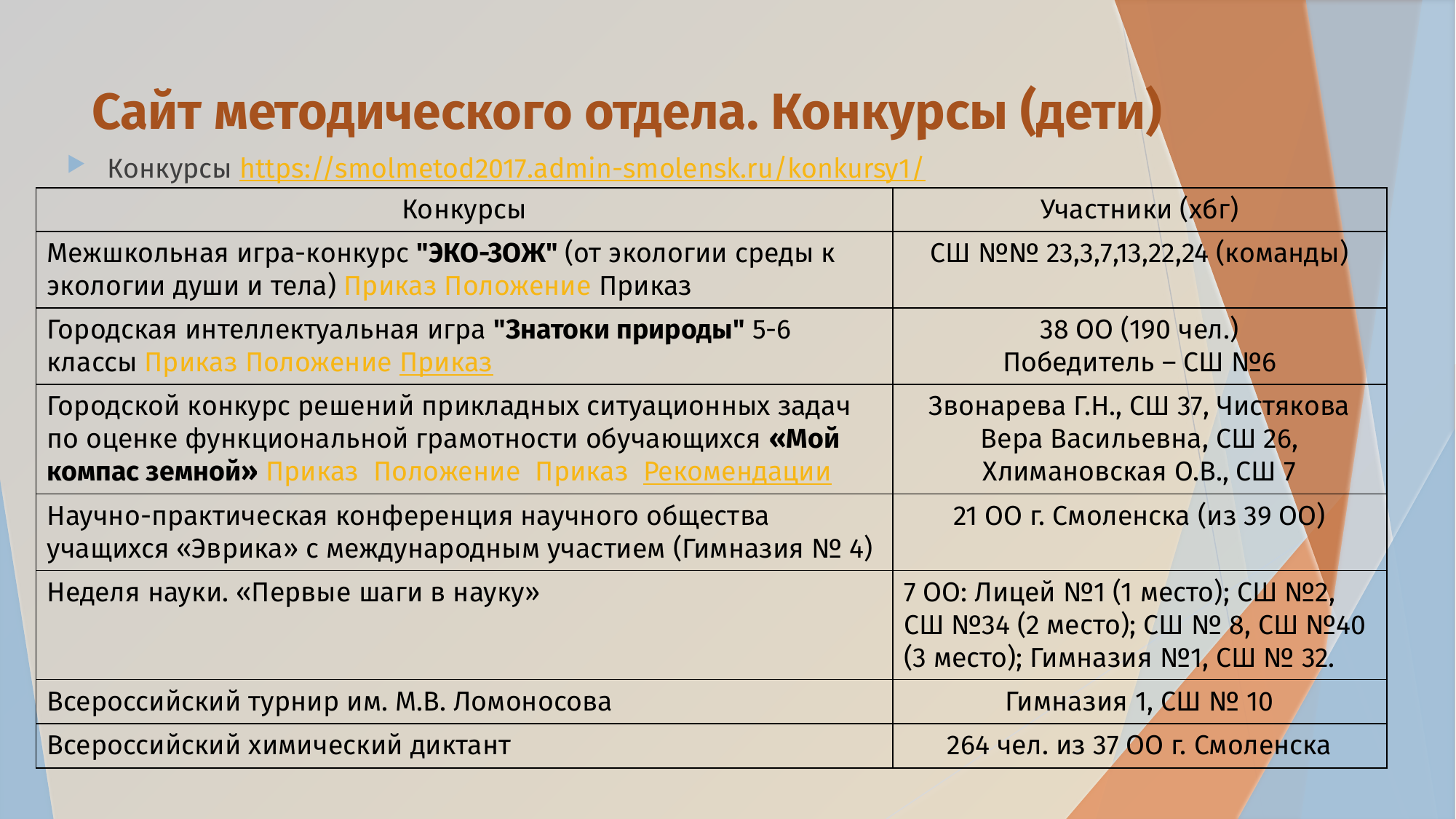

# Сайт методического отдела. Конкурсы (дети)
Конкурсы https://smolmetod2017.admin-smolensk.ru/konkursy1/

| Конкурсы | Участники (хбг) |
| --- | --- |
| Межшкольная игра-конкурс "ЭКО-ЗОЖ" (от экологии среды к экологии души и тела) Приказ Положение Приказ | СШ №№ 23,3,7,13,22,24 (команды) |
| Городская интеллектуальная игра "Знатоки природы" 5-6 классы Приказ Положение Приказ | 38 ОО (190 чел.) Победитель – СШ №6 |
| Городской конкурс решений прикладных ситуационных задач по оценке функциональной грамотности обучающихся «Мой компас земной» Приказ  Положение  Приказ  Рекомендации | Звонарева Г.Н., СШ 37, Чистякова Вера Васильевна, СШ 26, Хлимановская О.В., СШ 7 |
| Научно-практическая конференция научного общества учащихся «Эврика» с международным участием (Гимназия № 4) | 21 ОО г. Смоленска (из 39 ОО) |
| Неделя науки. «Первые шаги в науку» | 7 ОО: Лицей №1 (1 место); СШ №2, СШ №34 (2 место); СШ № 8, СШ №40 (3 место); Гимназия №1, СШ № 32. |
| Всероссийский турнир им. М.В. Ломоносова | Гимназия 1, СШ № 10 |
| Всероссийский химический диктант | 264 чел. из 37 ОО г. Смоленска |